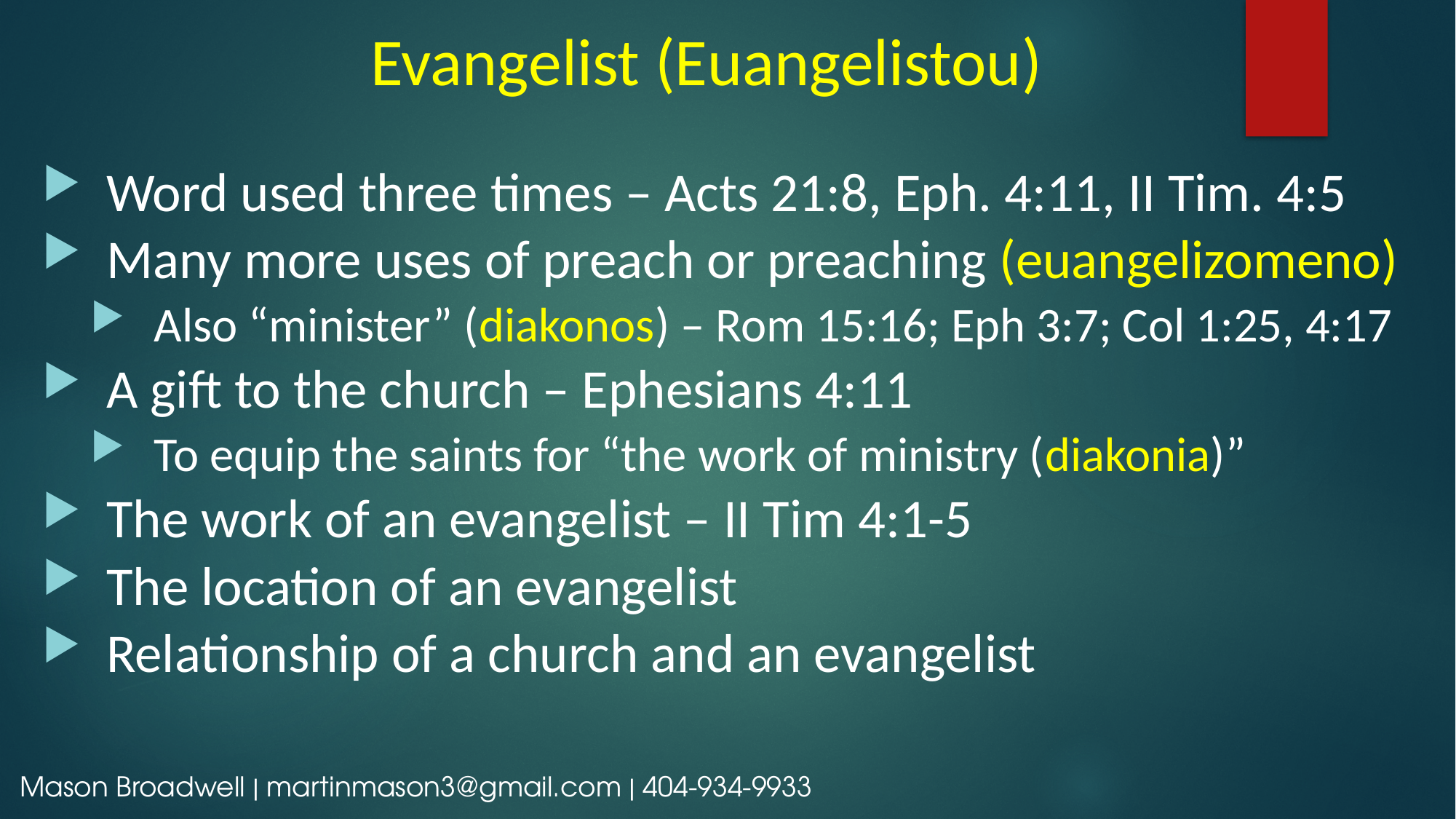

Evangelist (Euangelistou)
Word used three times – Acts 21:8, Eph. 4:11, II Tim. 4:5
Many more uses of preach or preaching (euangelizomeno)
Also “minister” (diakonos) – Rom 15:16; Eph 3:7; Col 1:25, 4:17
A gift to the church – Ephesians 4:11
To equip the saints for “the work of ministry (diakonia)”
The work of an evangelist – II Tim 4:1-5
The location of an evangelist
Relationship of a church and an evangelist

Mason Broadwell | martinmason3@gmail.com | 404-934-9933